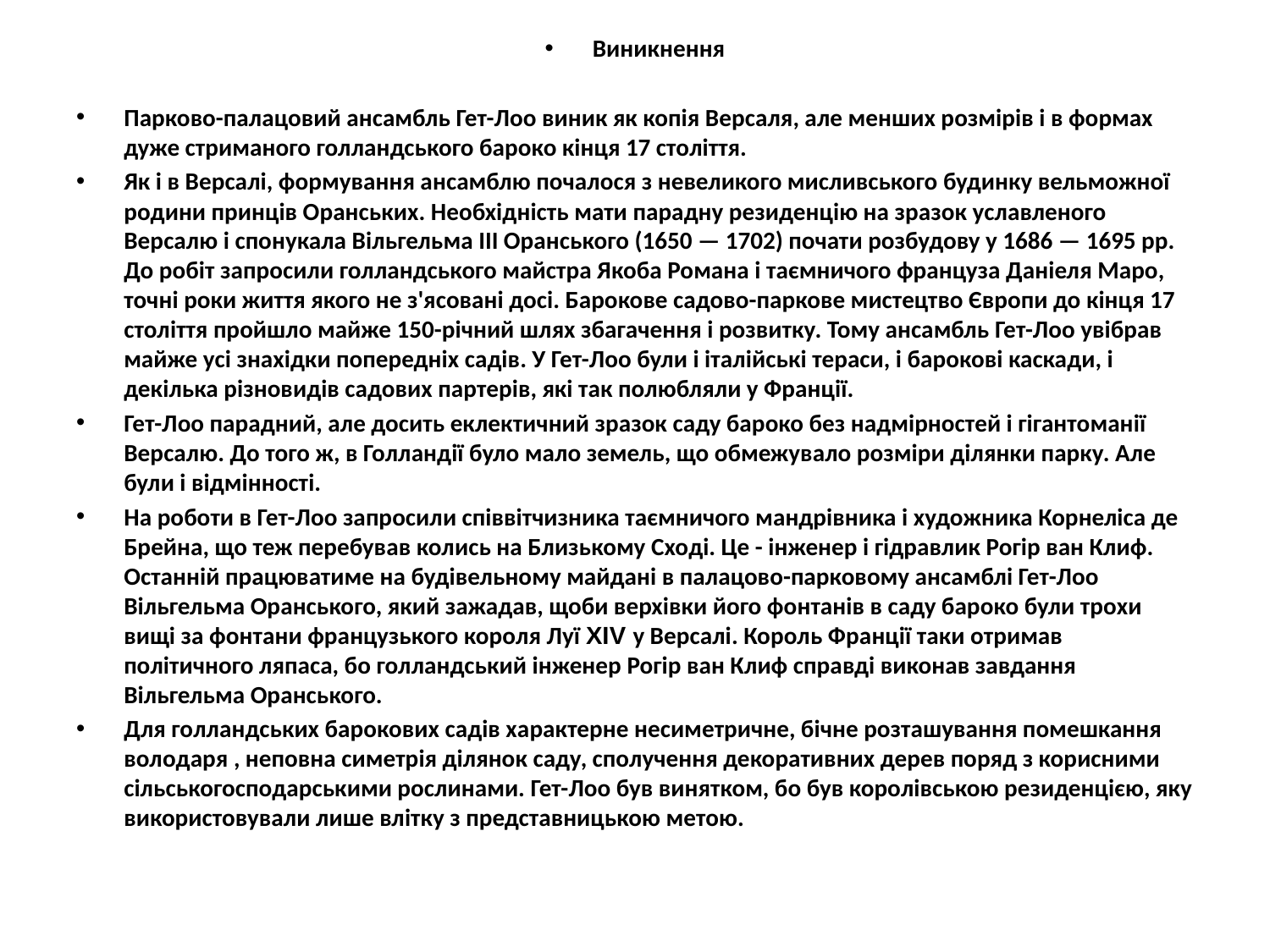

Виникнення

Парково-палацовий ансамбль Гет-Лоо виник як копія Версаля, але менших розмірів і в формах дуже стриманого голландського бароко кінця 17 століття.
Як і в Версалі, формування ансамблю почалося з невеликого мисливського будинку вельможної родини принців Оранських. Необхідність мати парадну резиденцію на зразок уславленого Версалю і спонукала Вільгельма ІІІ Оранського (1650 — 1702) почати розбудову у 1686 — 1695 рр. До робіт запросили голландського майстра Якоба Романа і таємничого француза Даніеля Маро, точні роки життя якого не з'ясовані досі. Барокове садово-паркове мистецтво Європи до кінця 17 століття пройшло майже 150-річний шлях збагачення і розвитку. Тому ансамбль Гет-Лоо увібрав майже усі знахідки попередніх садів. У Гет-Лоо були і італійські тераси, і барокові каскади, і декілька різновидів садових партерів, які так полюбляли у Франції.
Гет-Лоо парадний, але досить еклектичний зразок саду бароко без надмірностей і гігантоманії Версалю. До того ж, в Голландії було мало земель, що обмежувало розміри ділянки парку. Але були і відмінності.
На роботи в Гет-Лоо запросили співвітчизника таємничого мандрівника і художника Корнеліса де Брейна, що теж перебував колись на Близькому Сході. Це - інженер і гідравлик Рогір ван Клиф. Останній працюватиме на будівельному майдані в палацово-парковому ансамблі Гет-Лоо Вільгельма Оранського, який зажадав, щоби верхівки його фонтанів в саду бароко були трохи вищі за фонтани французького короля Луї XIV у Версалі. Король Франції таки отримав політичного ляпаса, бо голландський інженер Рогір ван Клиф справді виконав завдання Вільгельма Оранського.
Для голландських барокових садів характерне несиметричне, бічне розташування помешкання володаря , неповна симетрія ділянок саду, сполучення декоративних дерев поряд з корисними сільськогосподарськими рослинами. Гет-Лоо був винятком, бо був королівською резиденцією, яку використовували лише влітку з представницькою метою.